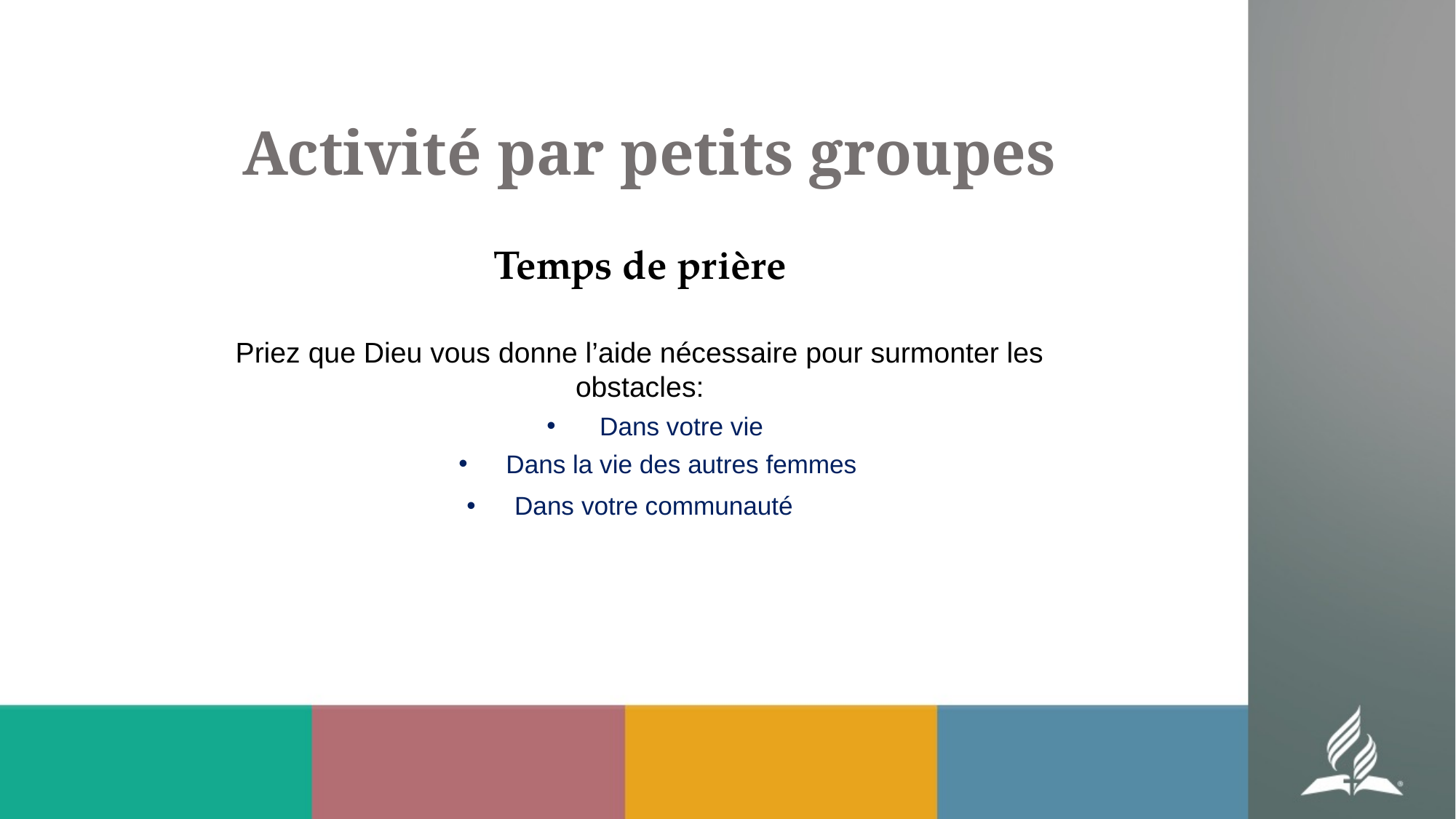

# Activité par petits groupes
Temps de prière

Priez que Dieu vous donne l’aide nécessaire pour surmonter les obstacles:
Dans votre vie
Dans la vie des autres femmes
Dans votre communauté